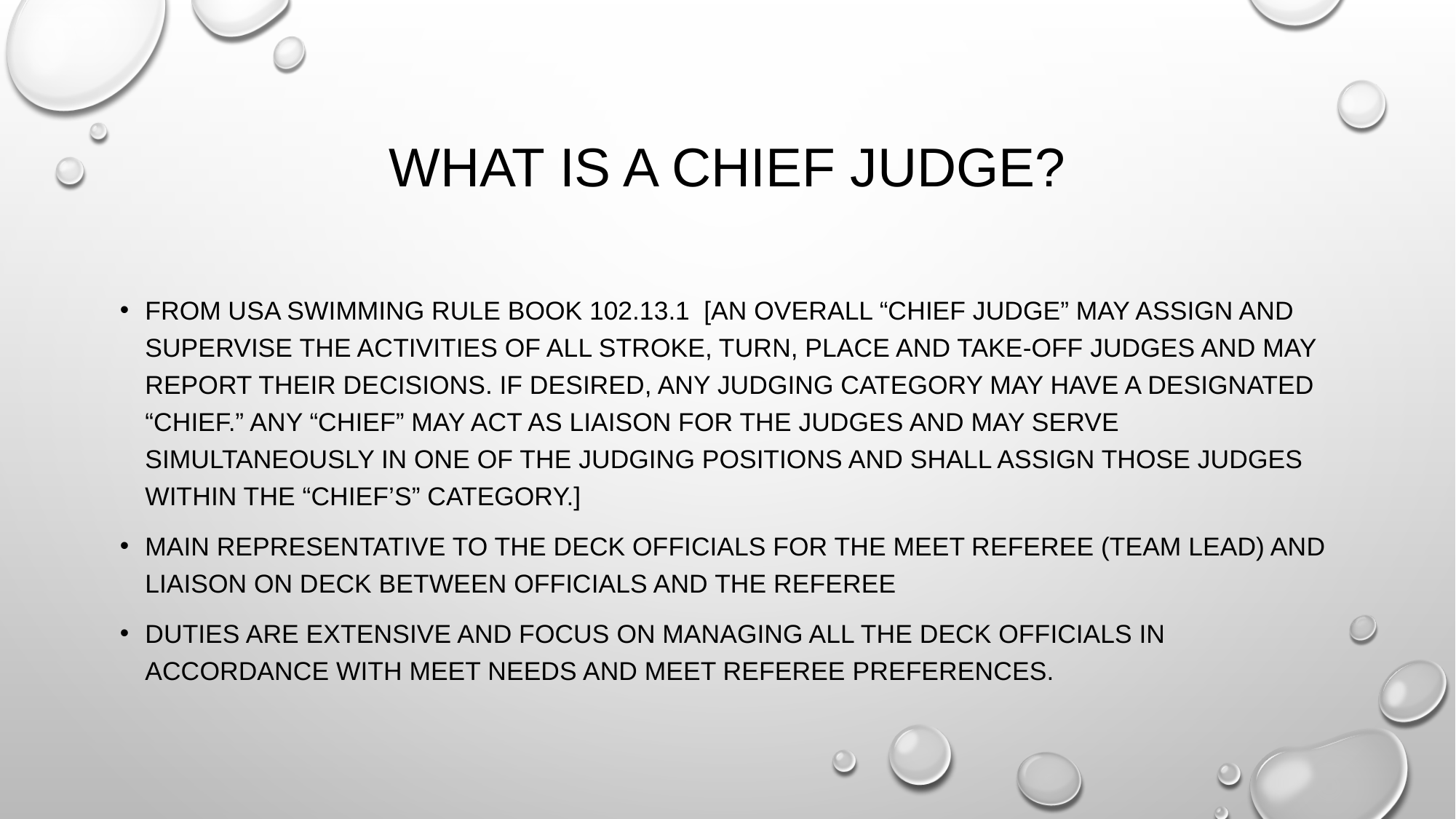

# WHAT IS A CHIEF JUDGE?
FROM USA SWIMMING RULE BOOK 102.13.1  [An overall “Chief Judge” may assign and supervise the activities of all stroke, turn, place and take-off judges and may report their decisions. If desired, any judging category may have a designated “Chief.” Any “Chief” may act as liaison for the judges and may serve simultaneously in one of the judging positions and shall assign those judges within the “Chief’s” category.]
Main representative to the deck officials for the Meet Referee (Team Lead) and liaison on deck between officials and the Referee
Duties are extensive and focus on managing all the deck officials in accordance with meet needs and Meet Referee preferences.